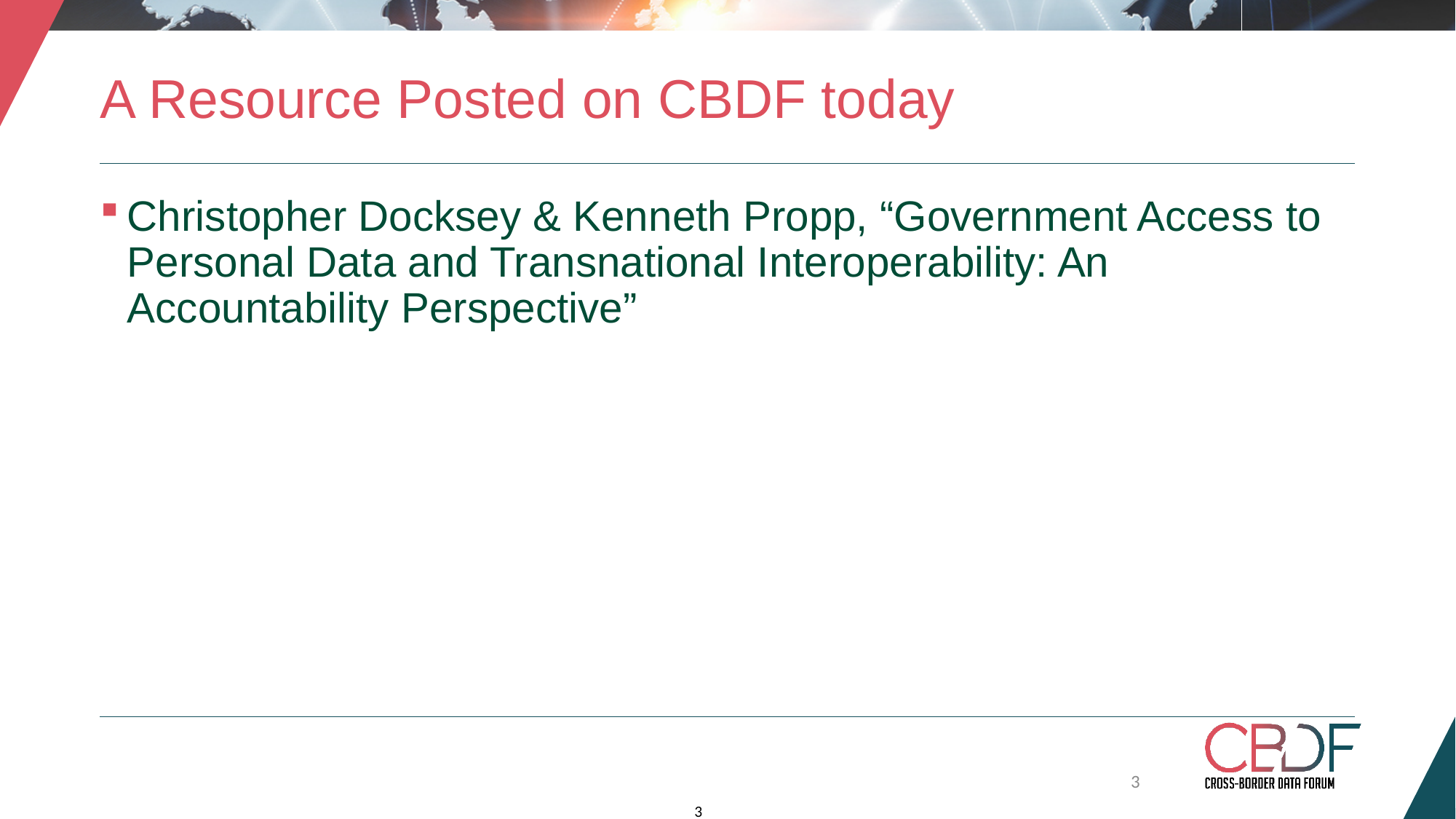

# A Resource Posted on CBDF today
Christopher Docksey & Kenneth Propp, “Government Access to Personal Data and Transnational Interoperability: An Accountability Perspective”

3